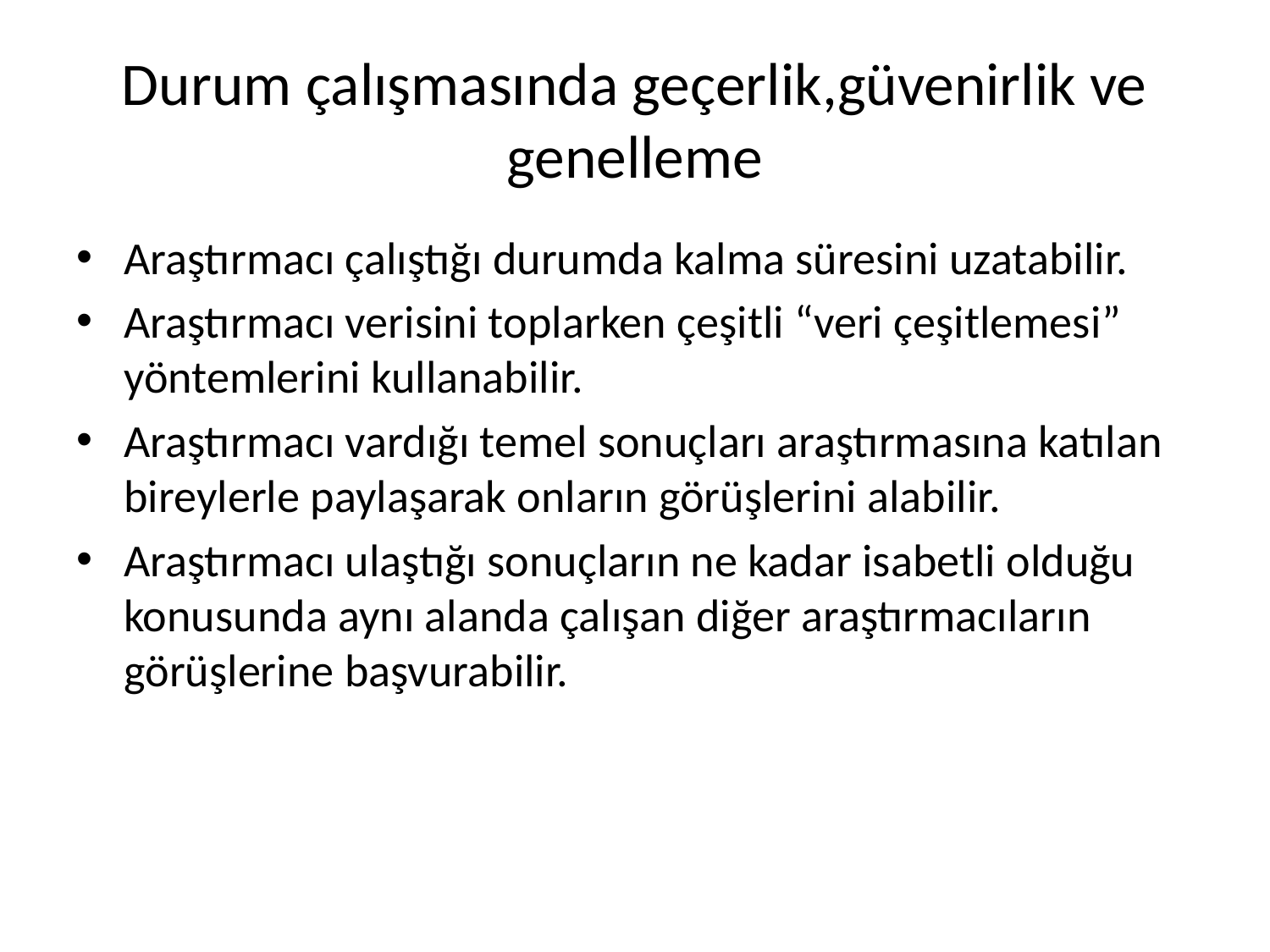

# Durum çalışmasında geçerlik,güvenirlik ve genelleme
Araştırmacı çalıştığı durumda kalma süresini uzatabilir.
Araştırmacı verisini toplarken çeşitli “veri çeşitlemesi” yöntemlerini kullanabilir.
Araştırmacı vardığı temel sonuçları araştırmasına katılan bireylerle paylaşarak onların görüşlerini alabilir.
Araştırmacı ulaştığı sonuçların ne kadar isabetli olduğu konusunda aynı alanda çalışan diğer araştırmacıların görüşlerine başvurabilir.